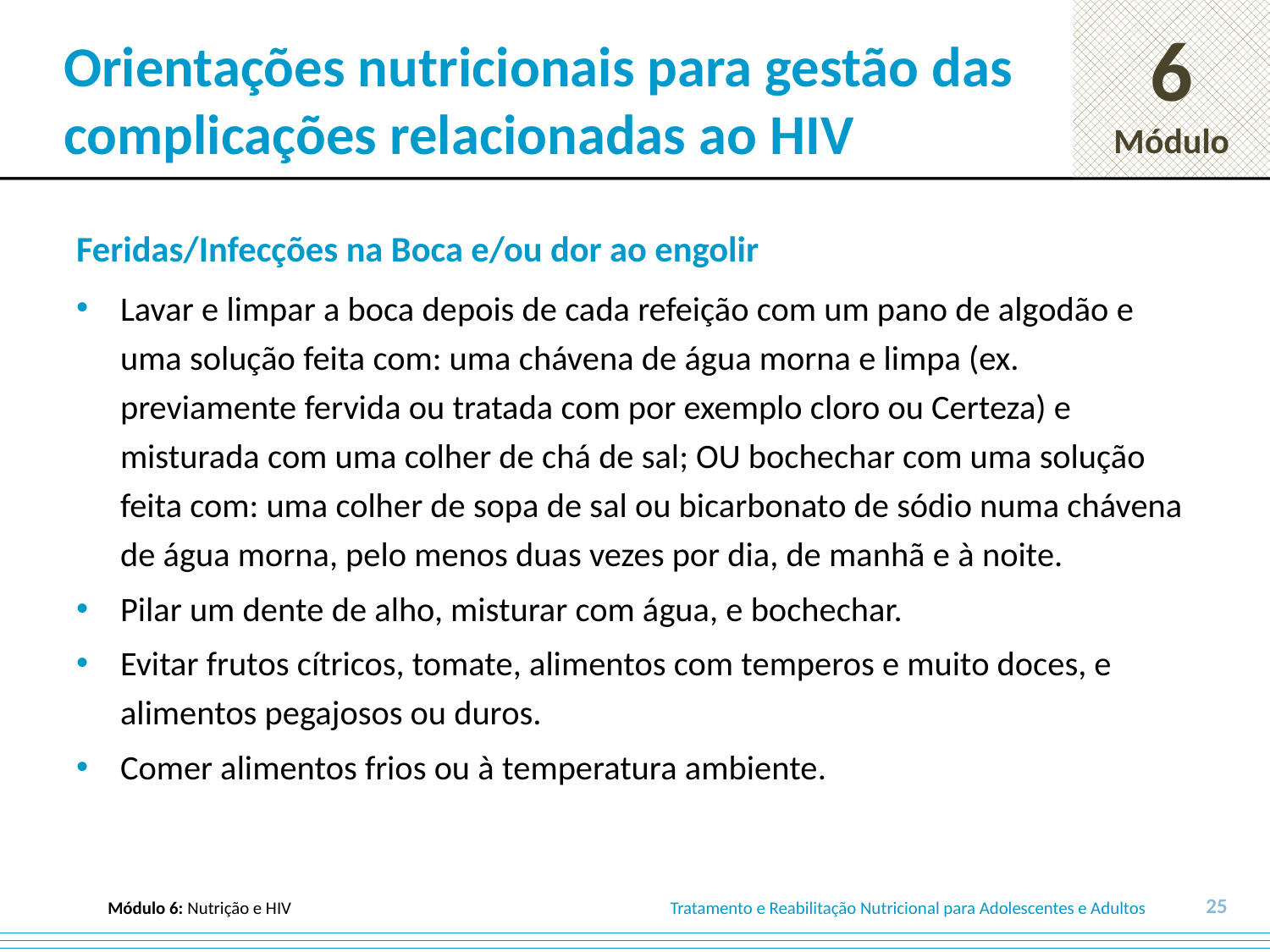

# Orientações nutricionais para gestão das complicações relacionadas ao HIV
Feridas/Infecções na Boca e/ou dor ao engolir
Lavar e limpar a boca depois de cada refeição com um pano de algodão e uma solução feita com: uma chávena de água morna e limpa (ex. previamente fervida ou tratada com por exemplo cloro ou Certeza) e misturada com uma colher de chá de sal; OU bochechar com uma solução feita com: uma colher de sopa de sal ou bicarbonato de sódio numa chávena de água morna, pelo menos duas vezes por dia, de manhã e à noite.
Pilar um dente de alho, misturar com água, e bochechar.
Evitar frutos cítricos, tomate, alimentos com temperos e muito doces, e alimentos pegajosos ou duros.
Comer alimentos frios ou à temperatura ambiente.
25